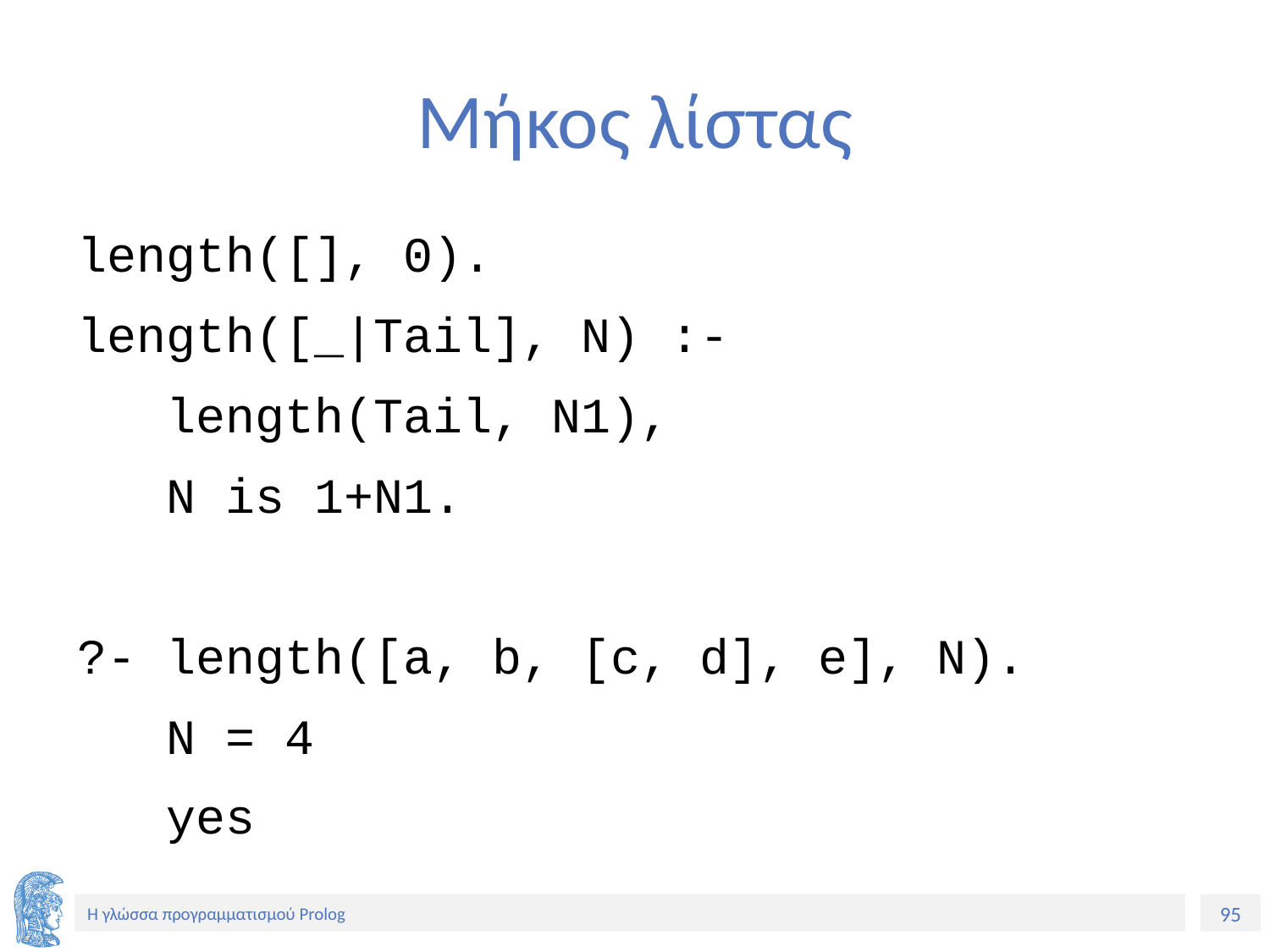

# Μήκος λίστας
length([], 0).
length([_|Tail], N) :-
   length(Tail, N1),
   N is 1+N1.

?- length([a, b, [c, d], e], N).
   N = 4
   yes